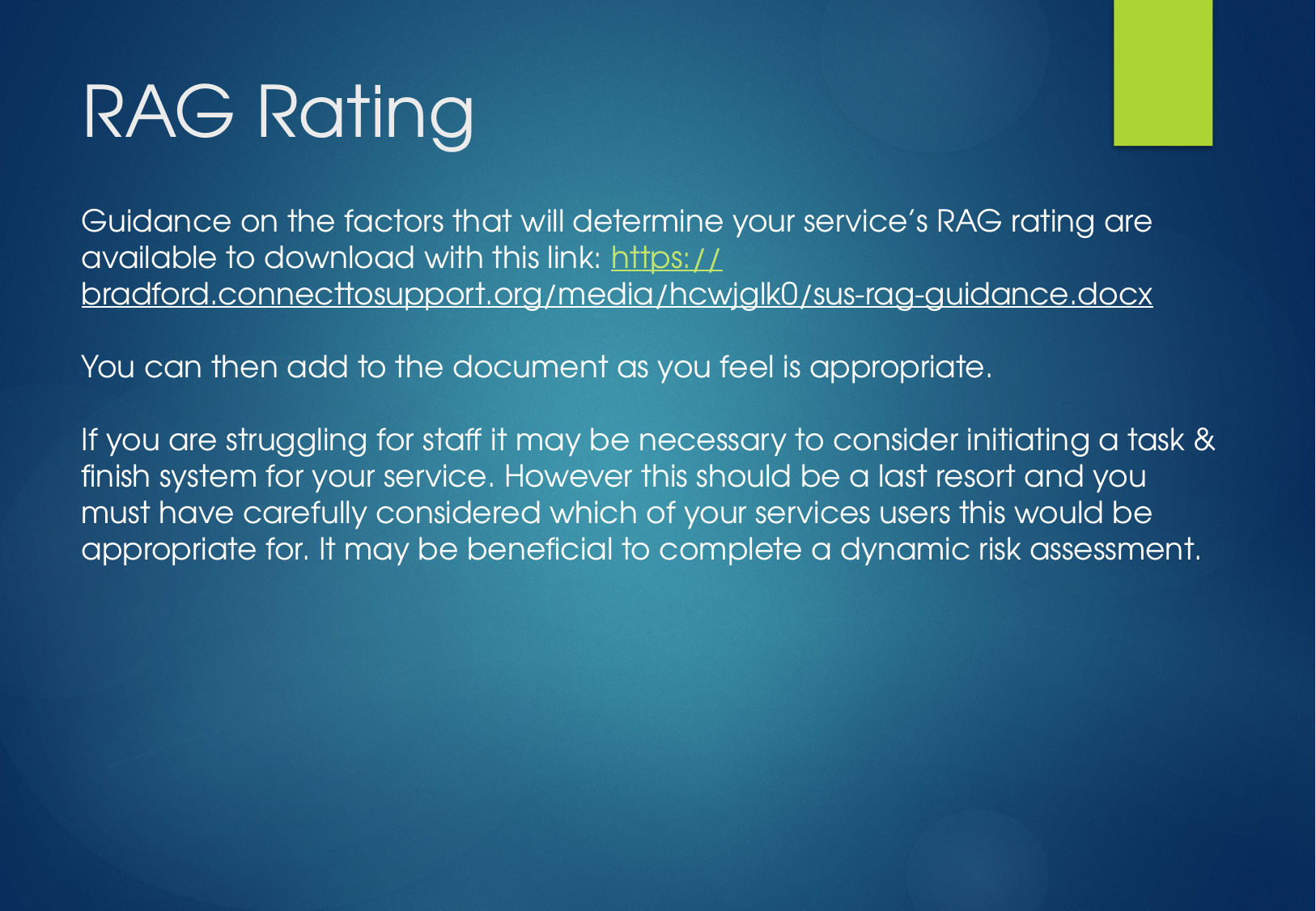

# RAG Rating
Guidance on the factors that will determine your service’s RAG rating are available to download with this link: https://bradford.connecttosupport.org/media/hcwjglk0/sus-rag-guidance.docx

You can then add to the document as you feel is appropriate.

If you are struggling for staff it may be necessary to consider initiating a task & finish system for your service. However this should be a last resort and you must have carefully considered which of your services users this would be appropriate for. It may be beneficial to complete a dynamic risk assessment.